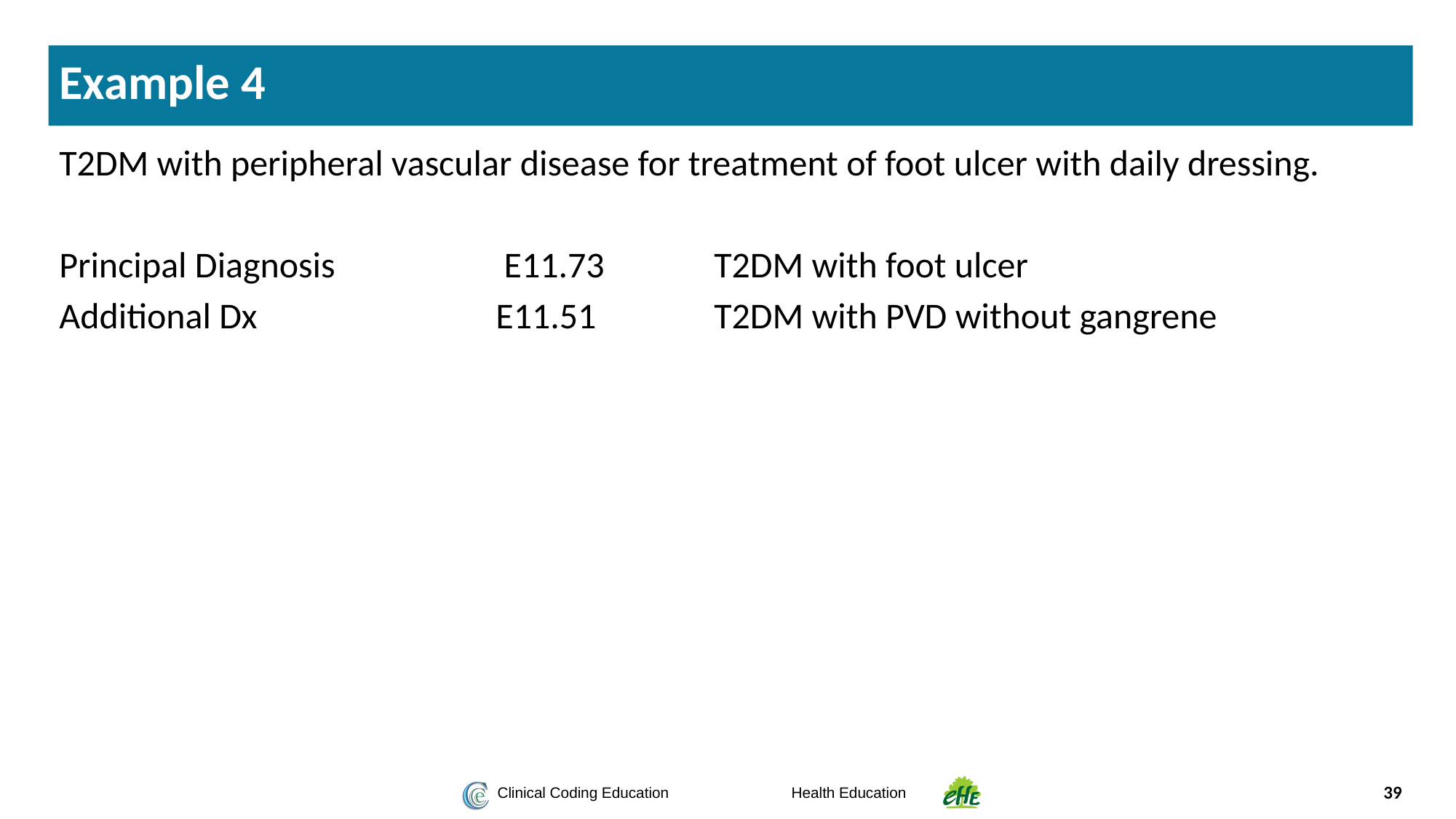

Example 4
T2DM with peripheral vascular disease for treatment of foot ulcer with daily dressing.

Principal Diagnosis		 E11.73		T2DM with foot ulcer
Additional Dx			E11.51		T2DM with PVD without gangrene

39